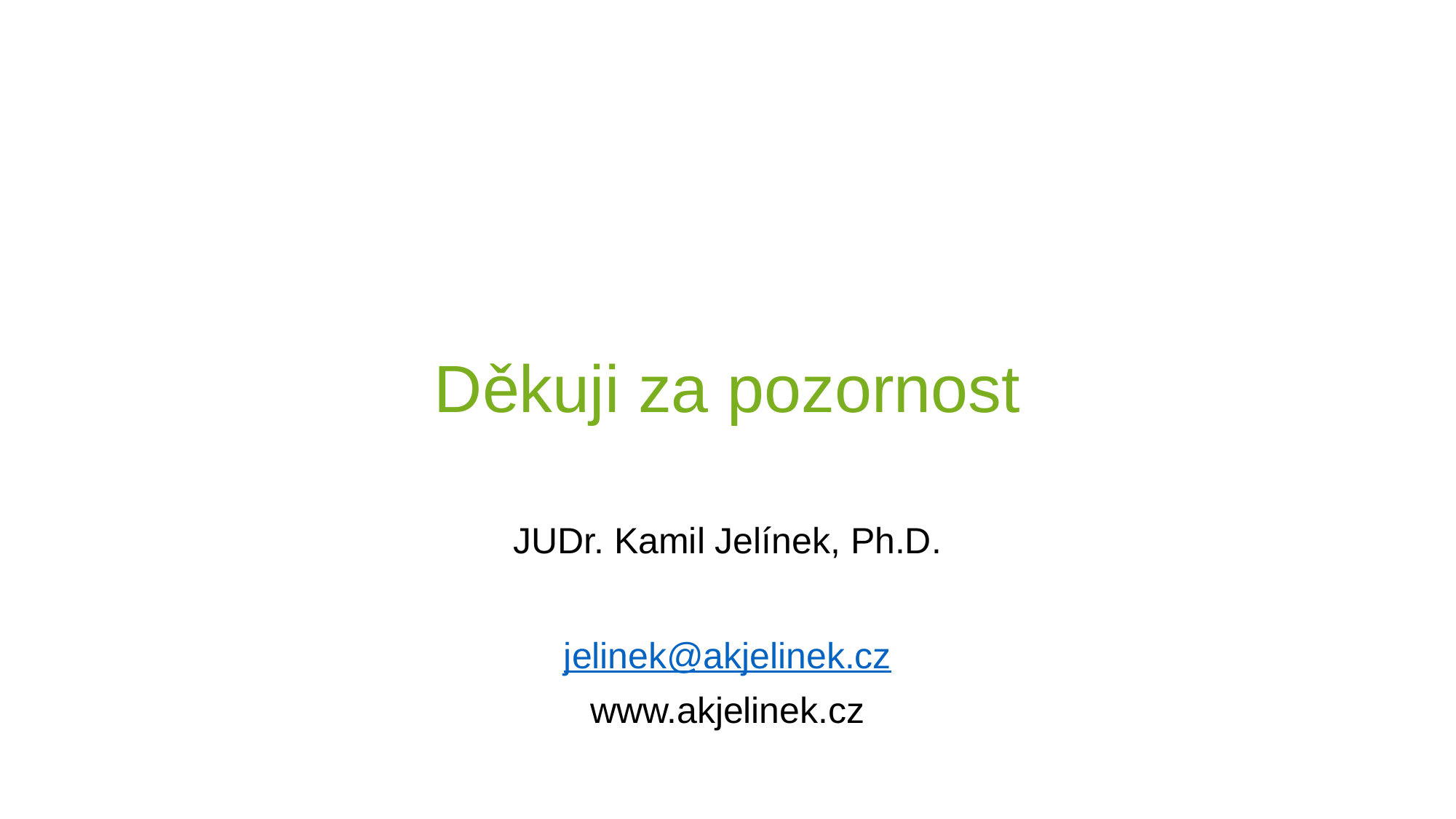

# Děkuji za pozornost
JUDr. Kamil Jelínek, Ph.D.

jelinek@akjelinek.cz
www.akjelinek.cz